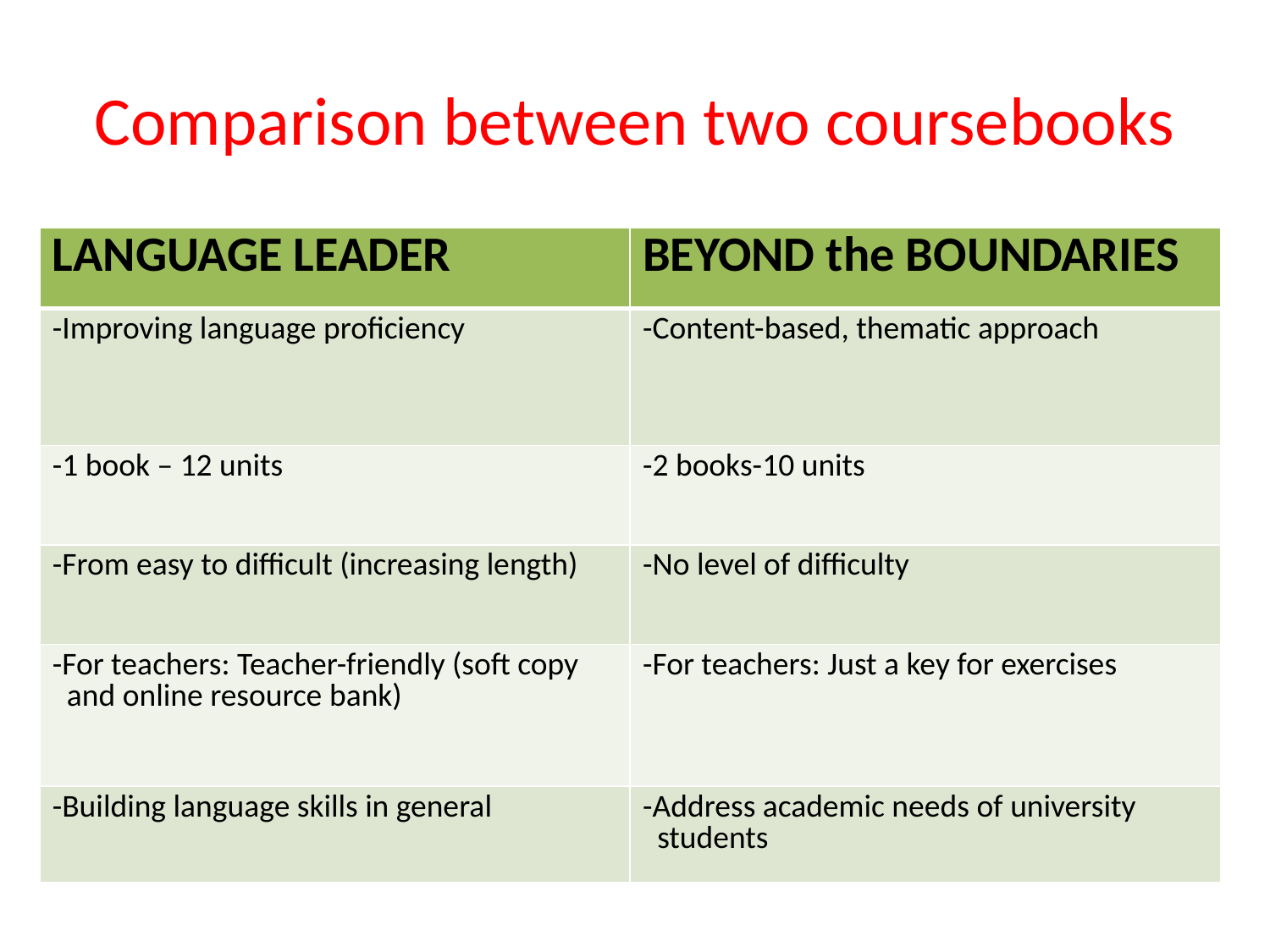

# Comparison between two coursebooks
| LANGUAGE LEADER | BEYOND the BOUNDARIES |
| --- | --- |
| -Improving language proficiency | -Content-based, thematic approach |
| -1 book – 12 units | -2 books-10 units |
| -From easy to difficult (increasing length) | -No level of difficulty |
| -For teachers: Teacher-friendly (soft copy and online resource bank) | -For teachers: Just a key for exercises |
| -Building language skills in general | -Address academic needs of university students |